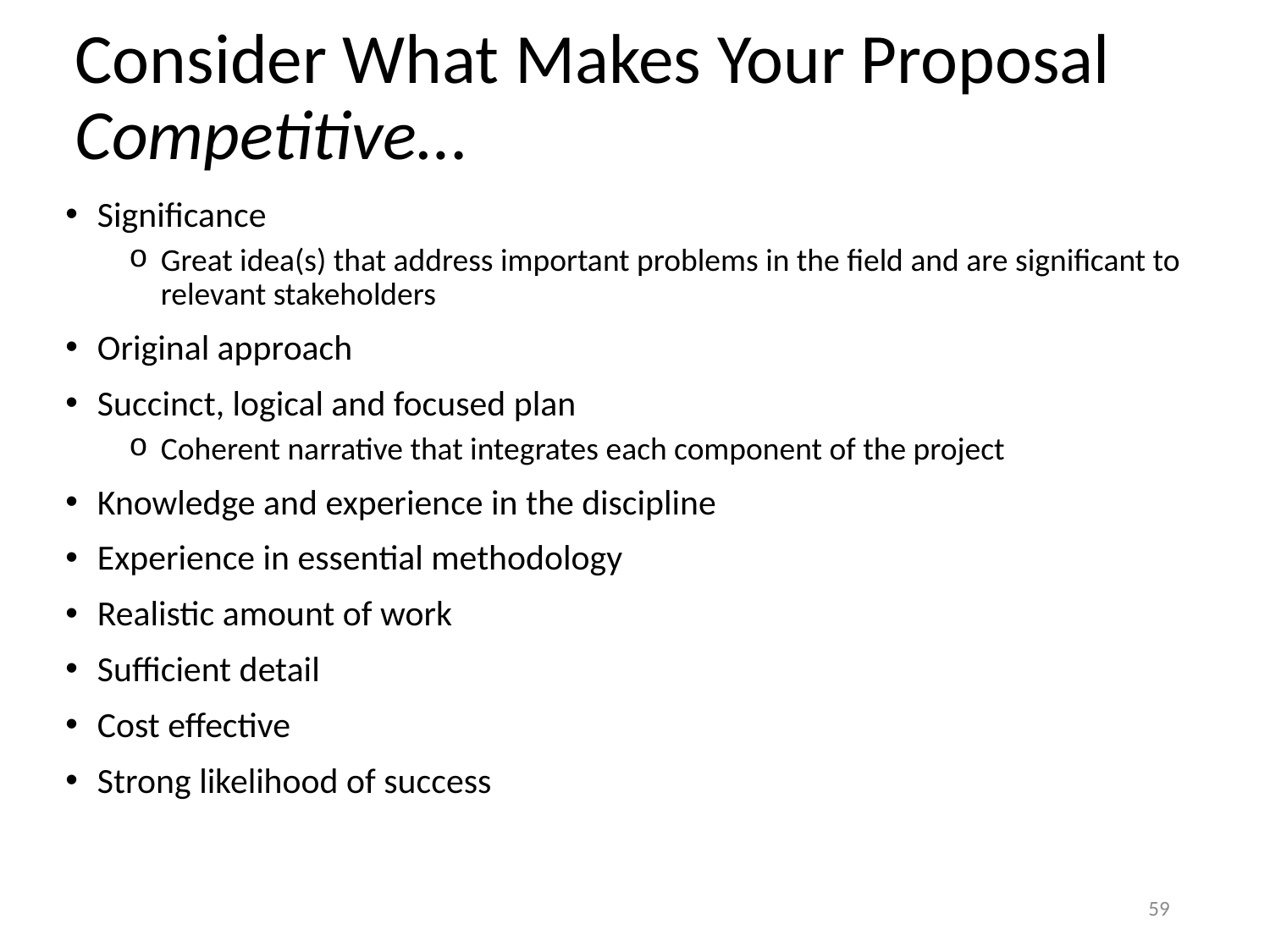

# Consider What Makes Your Proposal Competitive…
Significance
Great idea(s) that address important problems in the field and are significant to relevant stakeholders
Original approach
Succinct, logical and focused plan
Coherent narrative that integrates each component of the project
Knowledge and experience in the discipline
Experience in essential methodology
Realistic amount of work
Sufficient detail
Cost effective
Strong likelihood of success

59